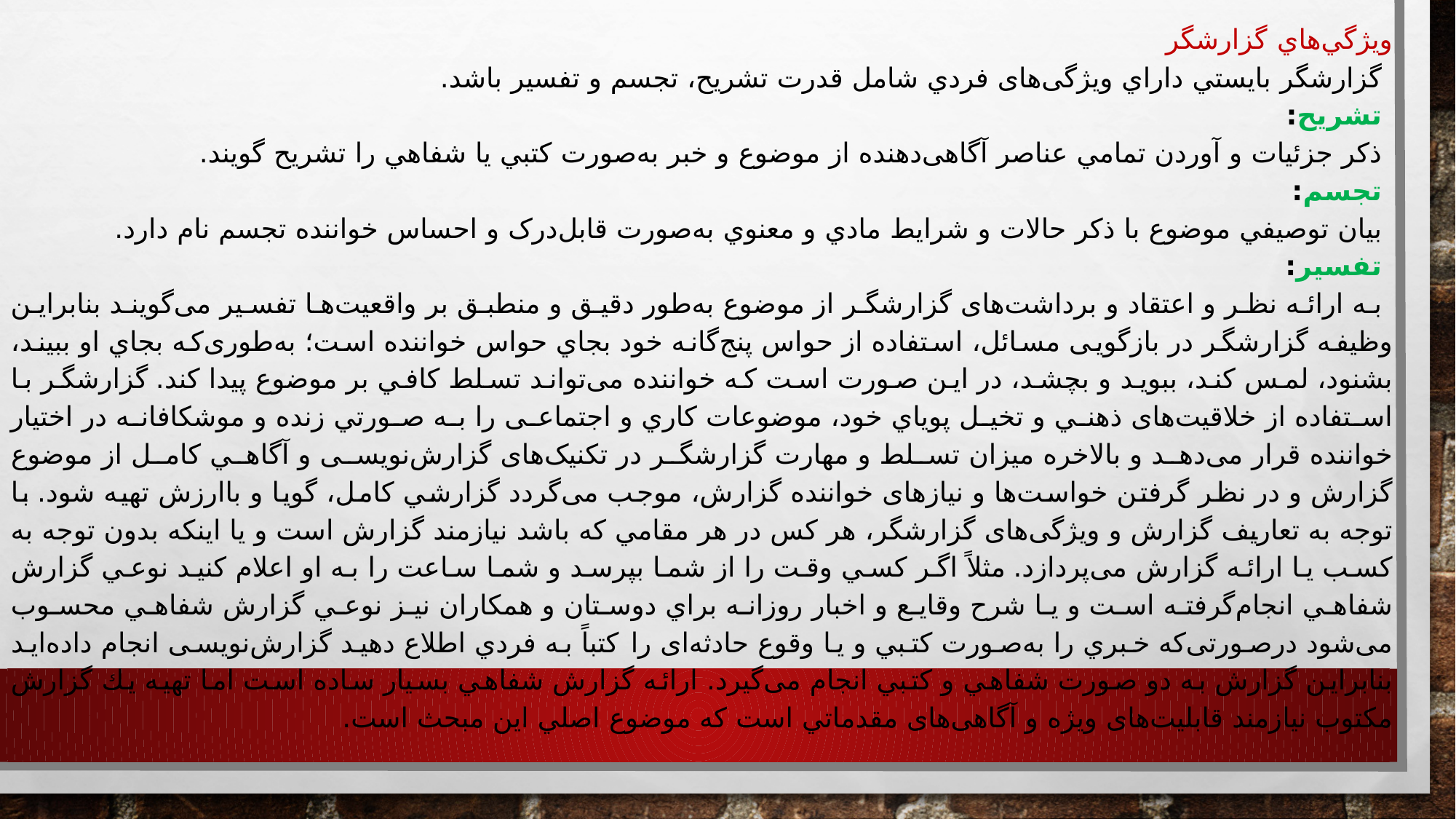

ويژگي‌هاي گزارشگر
گزارشگر بايستي داراي ویژگی‌های فردي شامل قدرت تشريح، تجسم و تفسير باشد.
تشريح:
ذكر جزئيات و آوردن تمامي عناصر آگاهی‌دهنده از موضوع و خبر به‌صورت كتبي يا شفاهي را تشريح گويند.
تجسم:
بيان توصيفي موضوع با ذكر حالات و شرايط مادي و معنوي به‌صورت قابل‌درک و احساس خواننده تجسم نام دارد.
تفسير:
به ارائه نظر و اعتقاد و برداشت‌های گزارشگر از موضوع به‌طور دقيق و منطبق بر واقعیت‌ها تفسير می‌گویند بنابراين وظيفه گزارشگر در بازگویی مسائل، استفاده از حواس پنج‌گانه خود بجاي حواس خواننده است؛ به‌طوری‌که بجاي او ببيند، بشنود، لمس كند، ببويد و بچشد، در اين صورت است كه خواننده می‌تواند تسلط كافي بر موضوع پيدا كند. گزارشگر با استفاده از خلاقیت‌های ذهني و تخيل پوياي خود، موضوعات كاري و اجتماعی را به صورتي زنده و موشكافانه در اختيار خواننده قرار می‌دهد و بالاخره ميزان تسلط و مهارت گزارشگر در تکنیک‌های گزارش‌نویسی و آگاهي كامل از موضوع گزارش و در نظر گرفتن خواست‌ها و نیازهای خواننده گزارش، موجب می‌گردد گزارشي كامل، گويا و باارزش تهيه شود. با توجه به تعاريف گزارش و ویژگی‌های گزارشگر، هر كس در هر مقامي كه باشد نيازمند گزارش است و يا اينكه بدون توجه به كسب يا ارائه گزارش می‌پردازد. مثلاً اگر كسي وقت را از شما بپرسد و شما ساعت را به او اعلام كنيد نوعي گزارش شفاهي انجام‌گرفته است و يا شرح وقايع و اخبار روزانه براي دوستان و همكاران نيز نوعي گزارش شفاهي محسوب می‌شود درصورتی‌که خبري را به‌صورت كتبي و يا وقوع حادثه‌ای را کتباً به فردي اطلاع دهيد گزارش‌نویسی انجام داده‌اید بنابراين گزارش به دو صورت شفاهي و كتبي انجام می‌گیرد. ارائه گزارش شفاهي بسيار ساده است اما تهيه يك گزارش مكتوب نيازمند قابلیت‌های ويژه و آگاهی‌های مقدماتي است كه موضوع اصلي اين مبحث است.